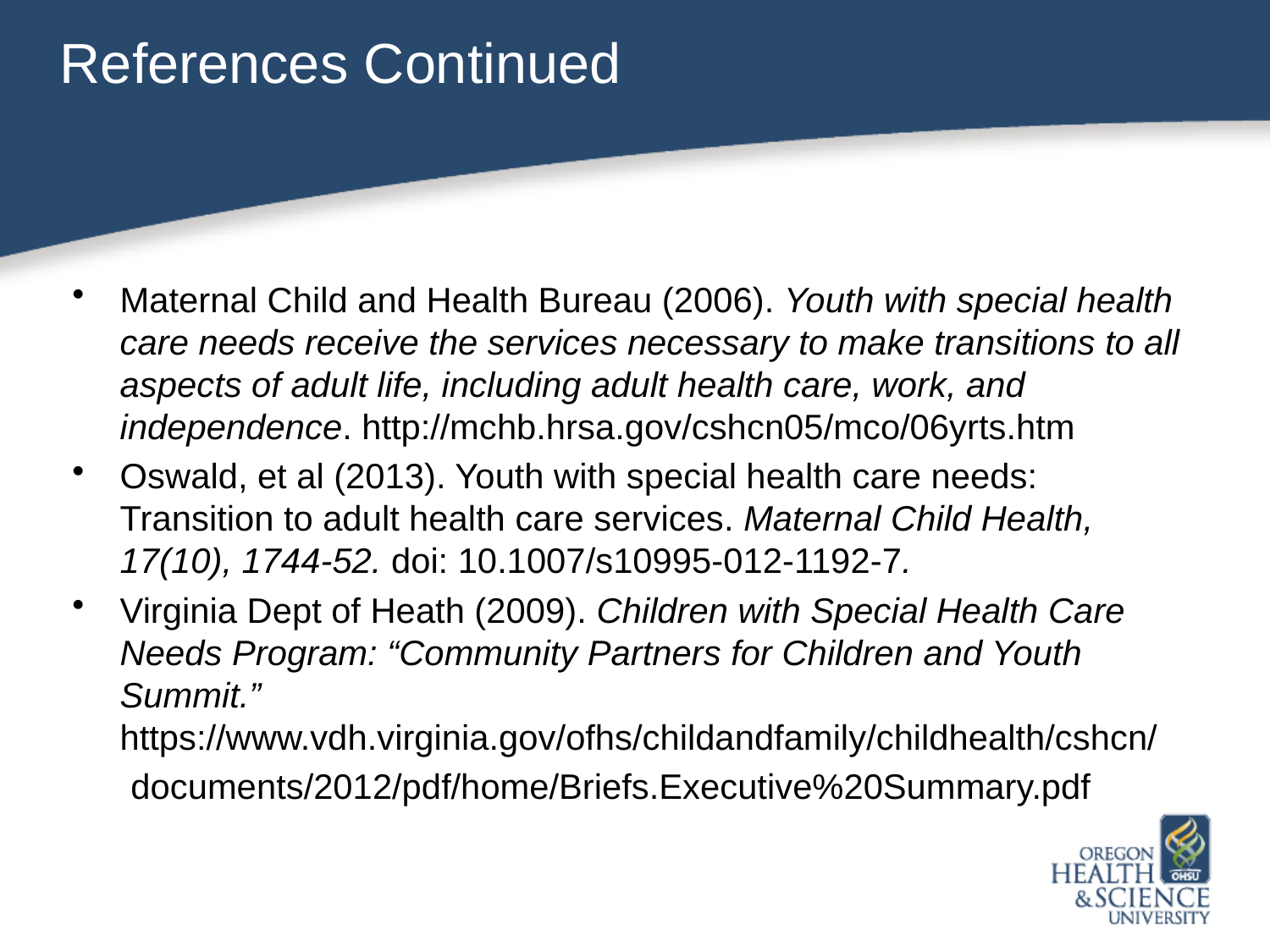

# References Continued
Maternal Child and Health Bureau (2006). Youth with special health care needs receive the services necessary to make transitions to all aspects of adult life, including adult health care, work, and independence. http://mchb.hrsa.gov/cshcn05/mco/06yrts.htm
Oswald, et al (2013). Youth with special health care needs: Transition to adult health care services. Maternal Child Health, 17(10), 1744-52. doi: 10.1007/s10995-012-1192-7.
Virginia Dept of Heath (2009). Children with Special Health Care Needs Program: “Community Partners for Children and Youth Summit.” https://www.vdh.virginia.gov/ofhs/childandfamily/childhealth/cshcn/
      documents/2012/pdf/home/Briefs.Executive%20Summary.pdf